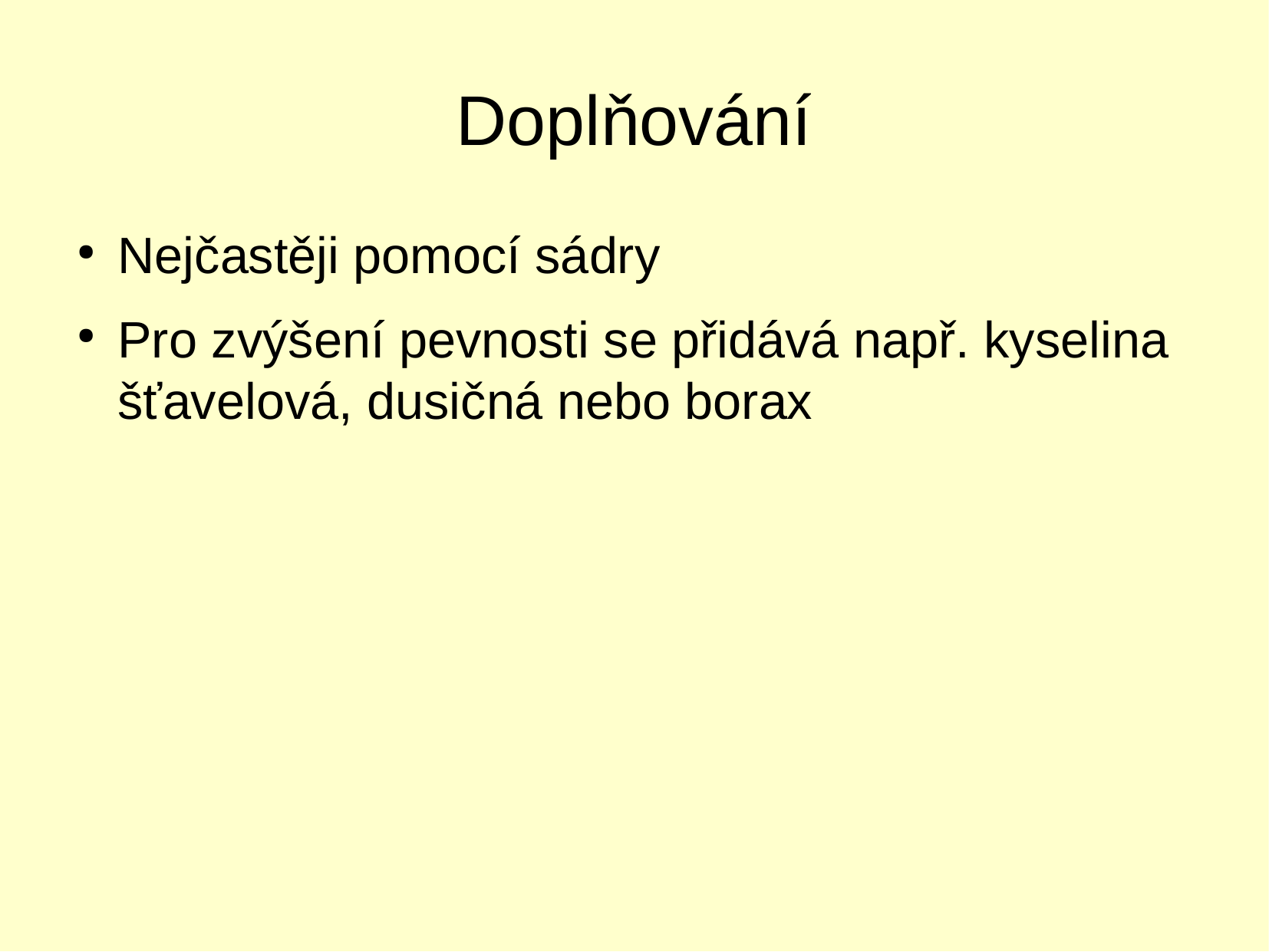

Doplňování
Nejčastěji pomocí sádry
Pro zvýšení pevnosti se přidává např. kyselina šťavelová, dusičná nebo borax